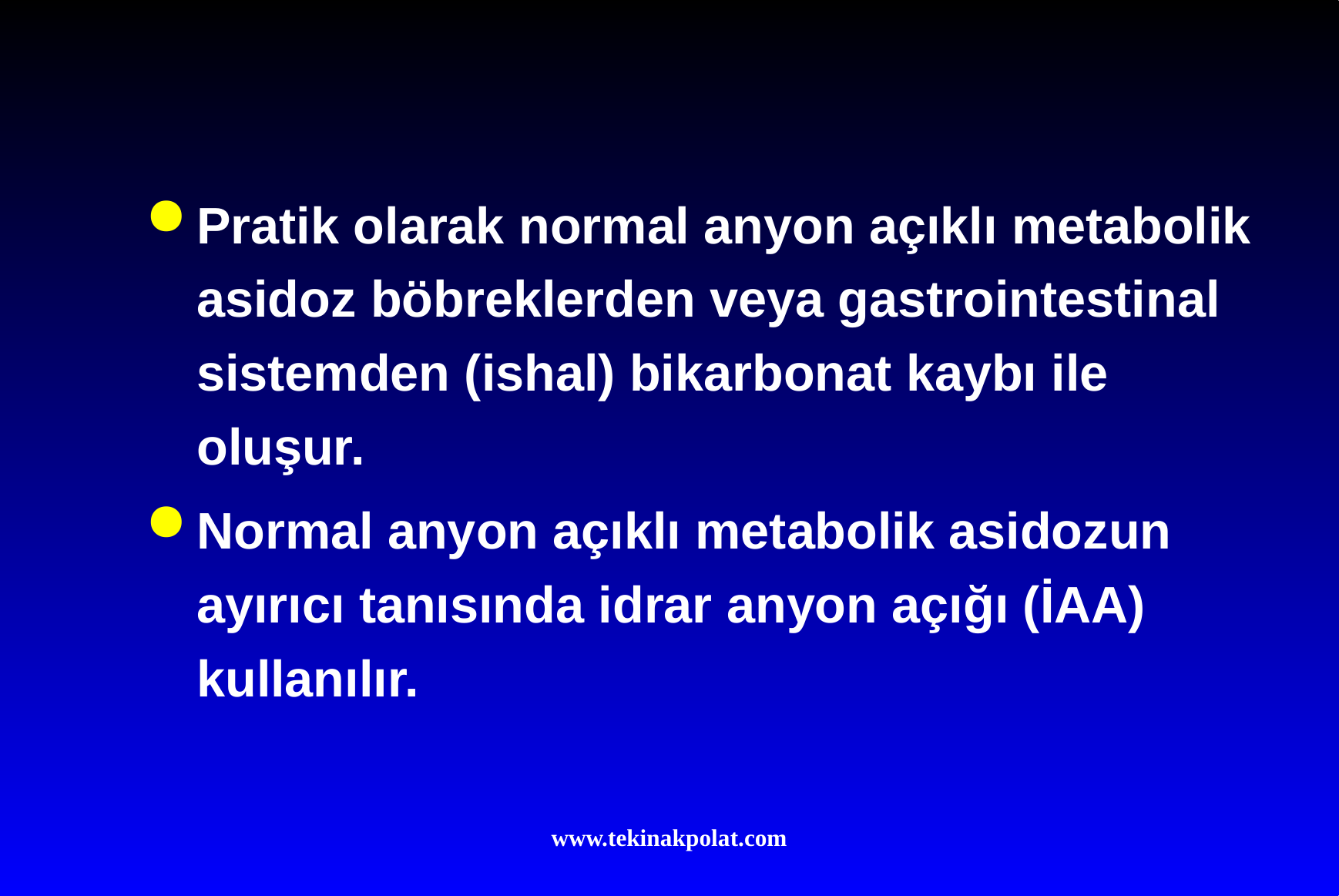

#
Pratik olarak normal anyon açıklı metabolik asidoz böbreklerden veya gastrointestinal sistemden (ishal) bikarbonat kaybı ile oluşur.
Normal anyon açıklı metabolik asidozun ayırıcı tanısında idrar anyon açığı (İAA) kullanılır.
www.tekinakpolat.com